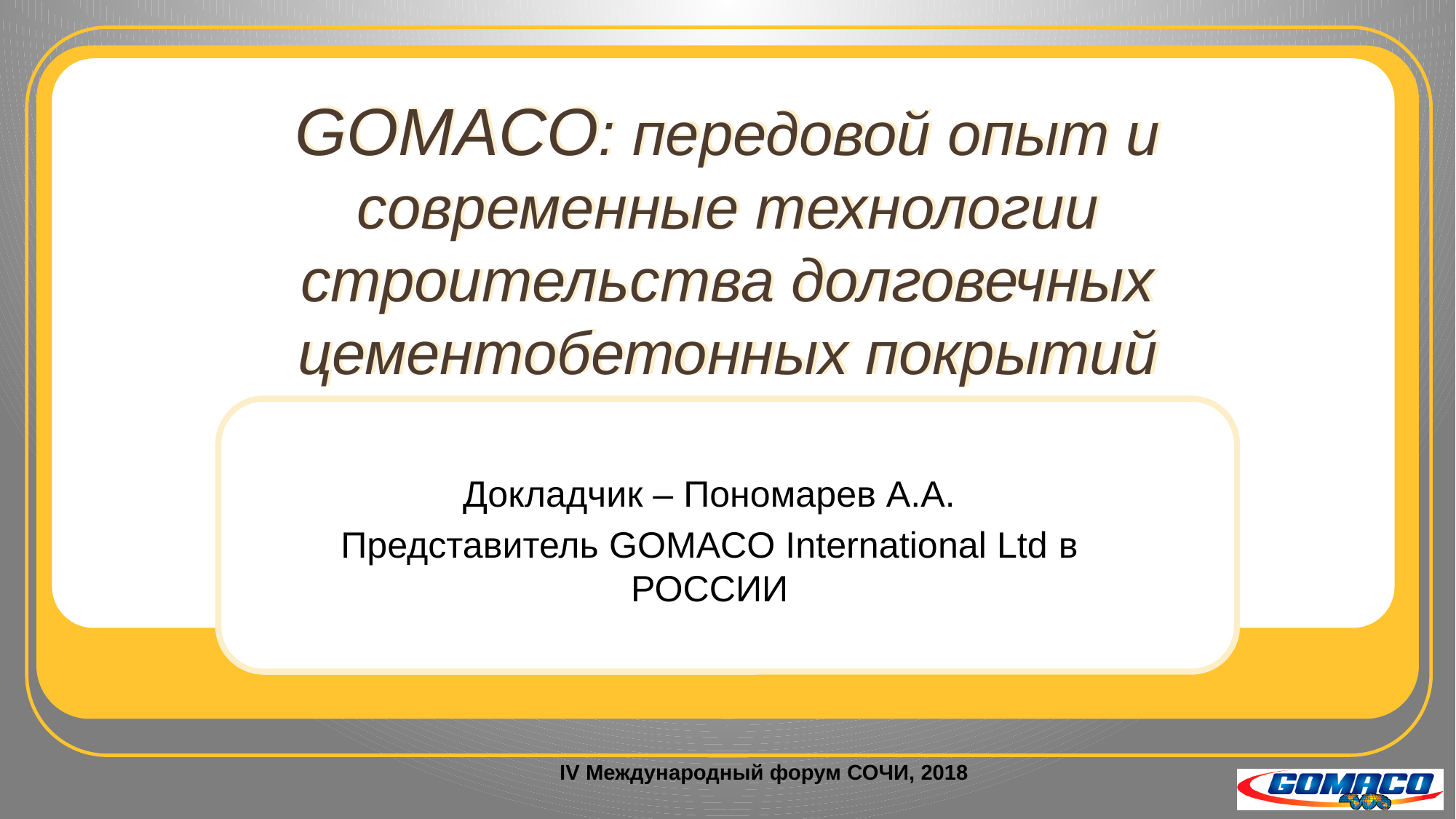

# GOMACO: передовой опыт и современные технологии строительства долговечных цементобетонных покрытий
Докладчик – Пономарев А.А.
Представитель GOMACO International Ltd в РОССИИ
IV Международный форум СОЧИ, 2018